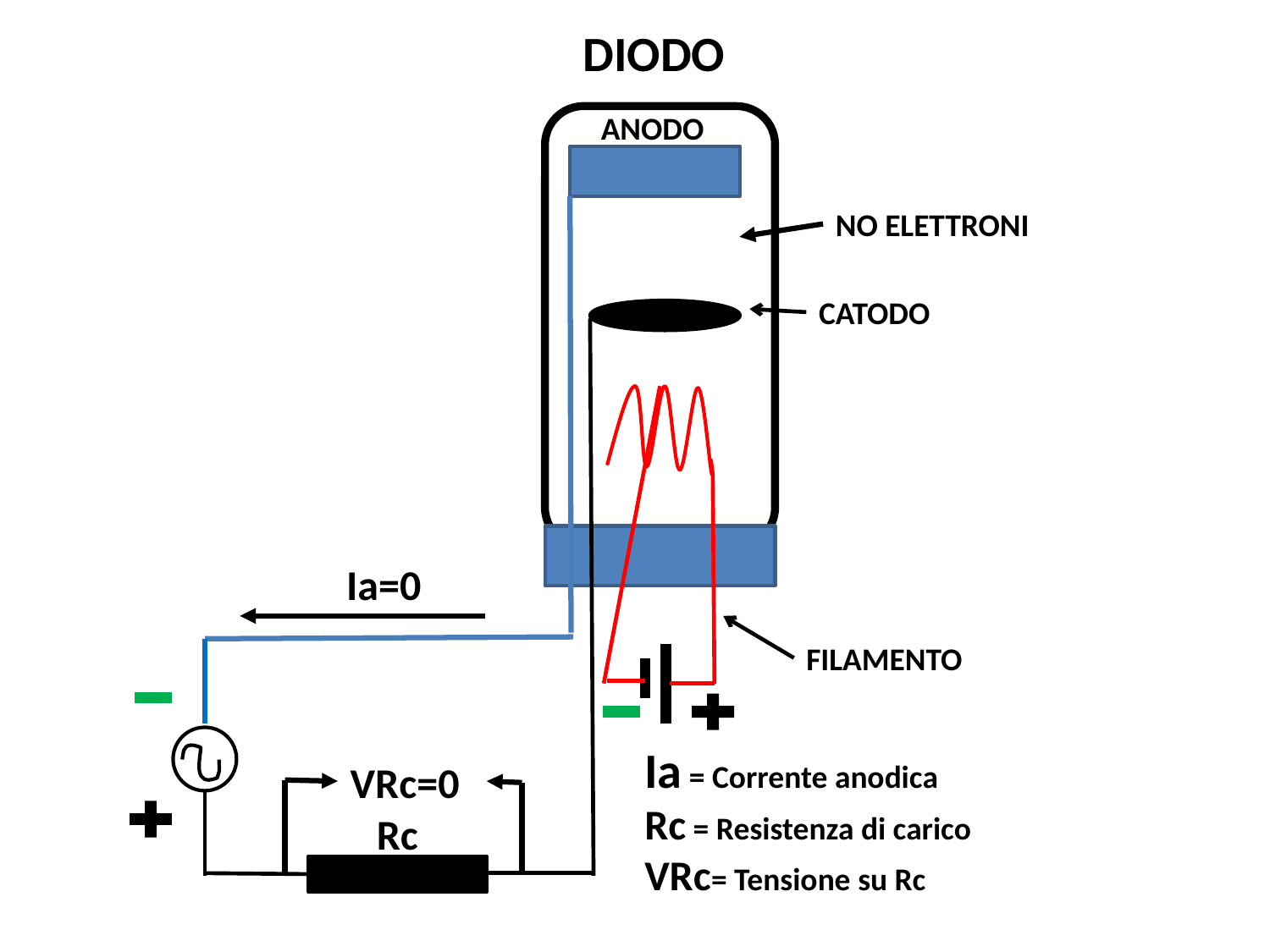

DIODO
ANODO

NO ELETTRONI
CATODO

Ia=0
FILAMENTO

Ia = Corrente anodica
Rc = Resistenza di carico
VRc= Tensione su Rc

VRc=0

Rc